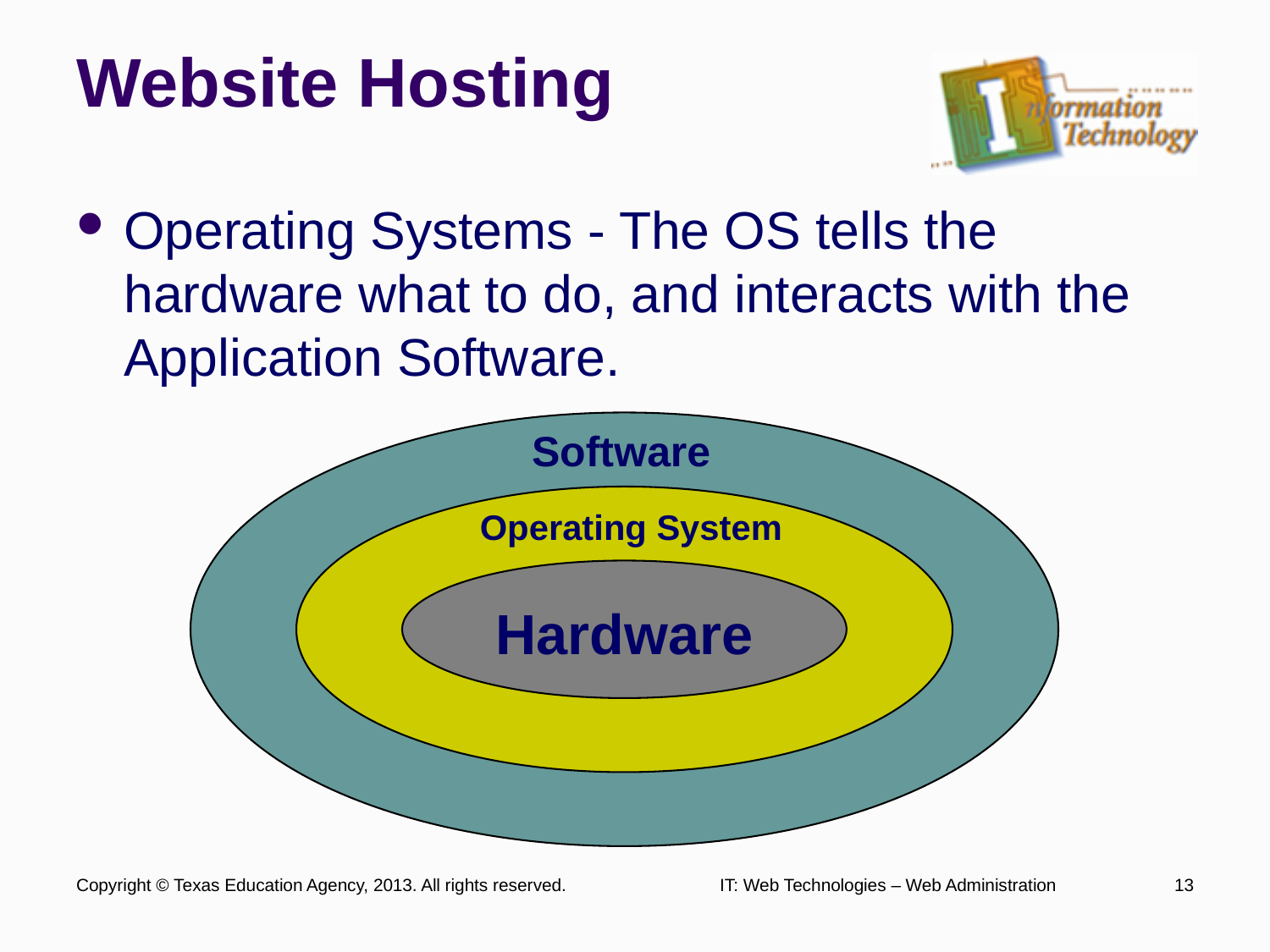

# Website Hosting
Operating Systems - The OS tells the hardware what to do, and interacts with the Application Software.

Software

Operating System

Hardware
Copyright © Texas Education Agency, 2013. All rights reserved.
IT: Web Technologies – Web Administration
13